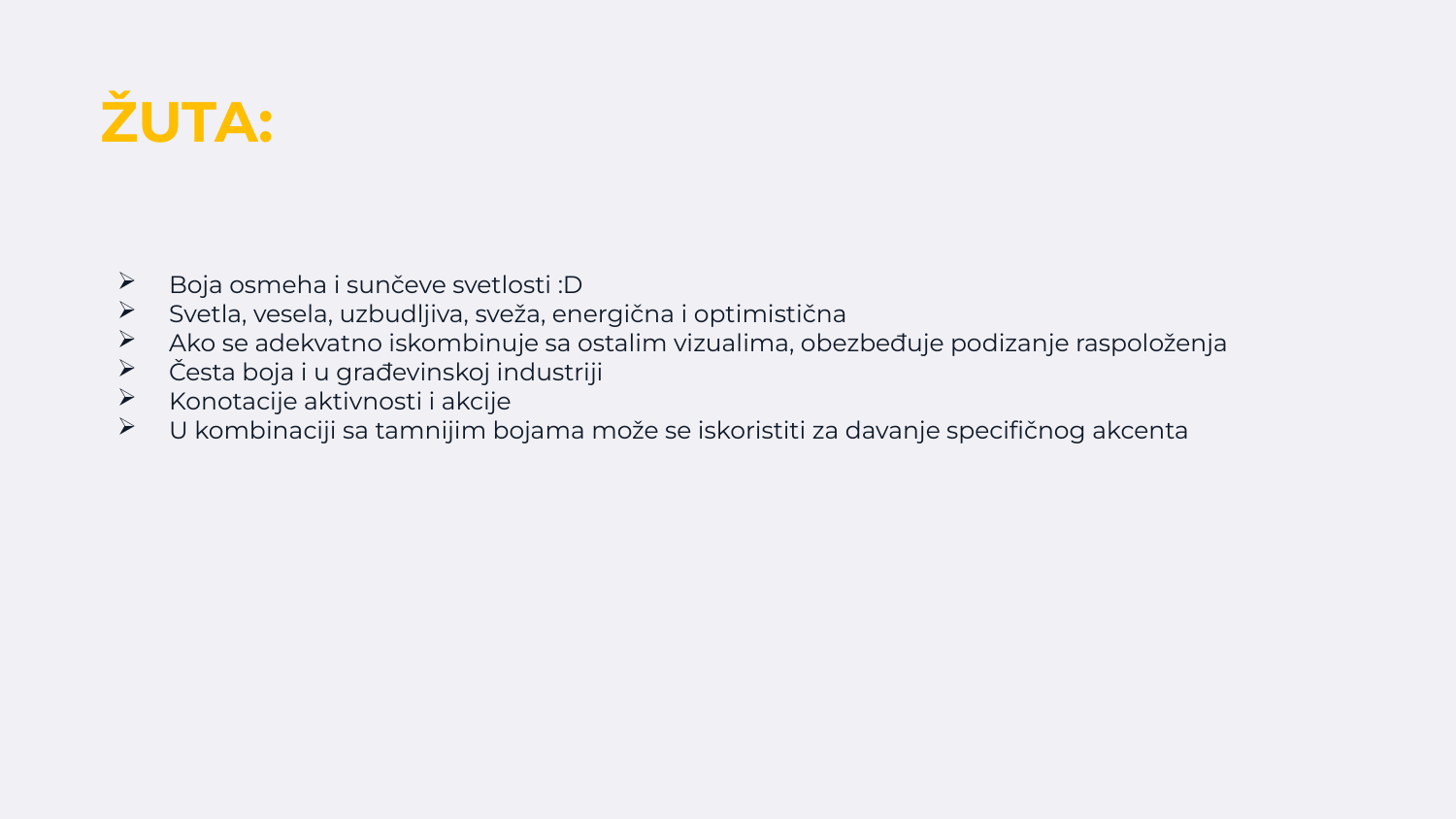

ŽUTA:

Boja osmeha i sunčeve svetlosti :D
Svetla, vesela, uzbudljiva, sveža, energična i optimistična
Ako se adekvatno iskombinuje sa ostalim vizualima, obezbeđuje podizanje raspoloženja
Česta boja i u građevinskoj industriji
Konotacije aktivnosti i akcije
U kombinaciji sa tamnijim bojama može se iskoristiti za davanje specifičnog akcenta